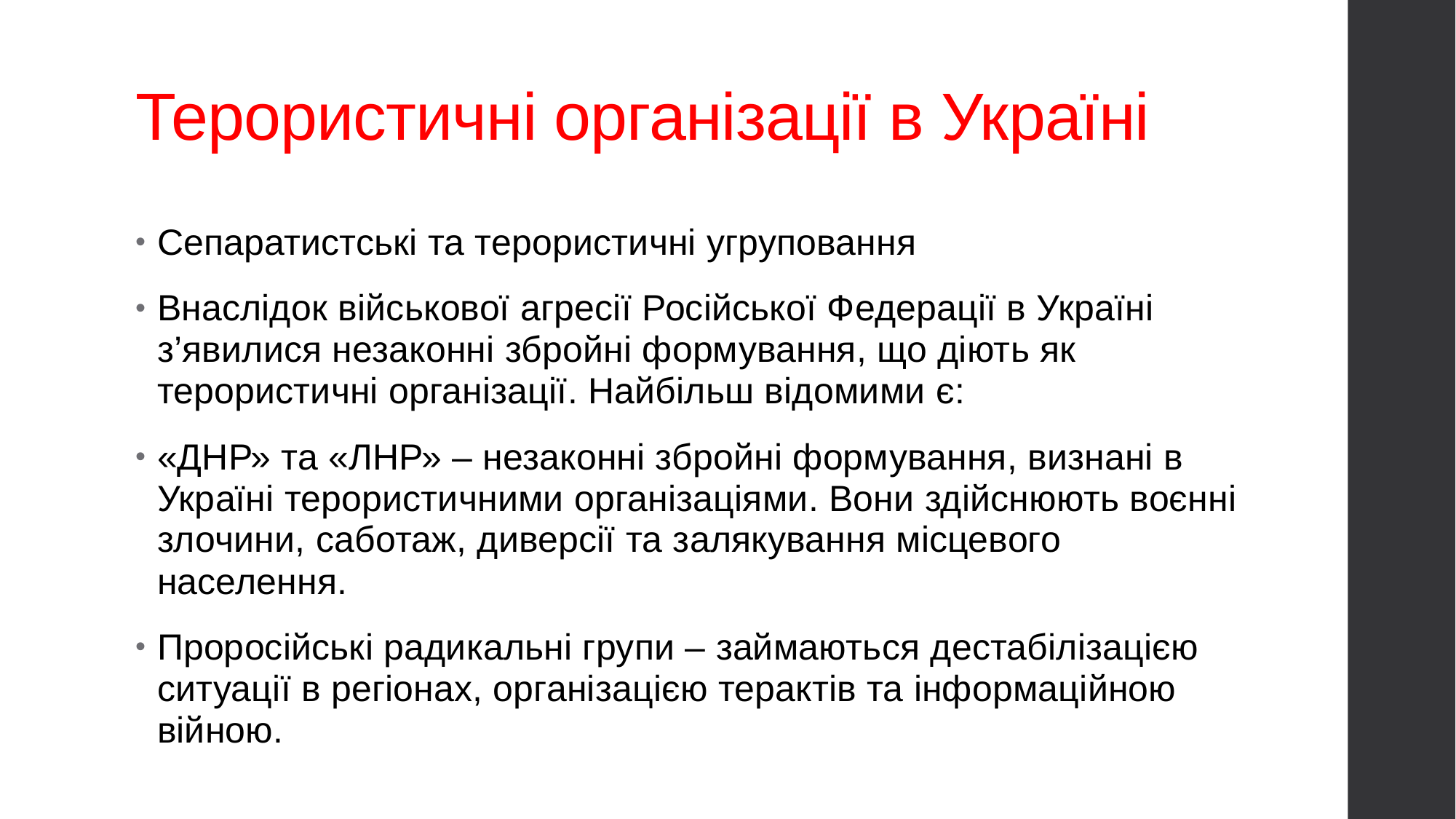

# Терористичні організації в Україні
Сепаратистські та терористичні угруповання
Внаслідок військової агресії Російської Федерації в Україні з’явилися незаконні збройні формування, що діють як терористичні організації. Найбільш відомими є:
«ДНР» та «ЛНР» – незаконні збройні формування, визнані в Україні терористичними організаціями. Вони здійснюють воєнні злочини, саботаж, диверсії та залякування місцевого населення.
Проросійські радикальні групи – займаються дестабілізацією ситуації в регіонах, організацією терактів та інформаційною війною.